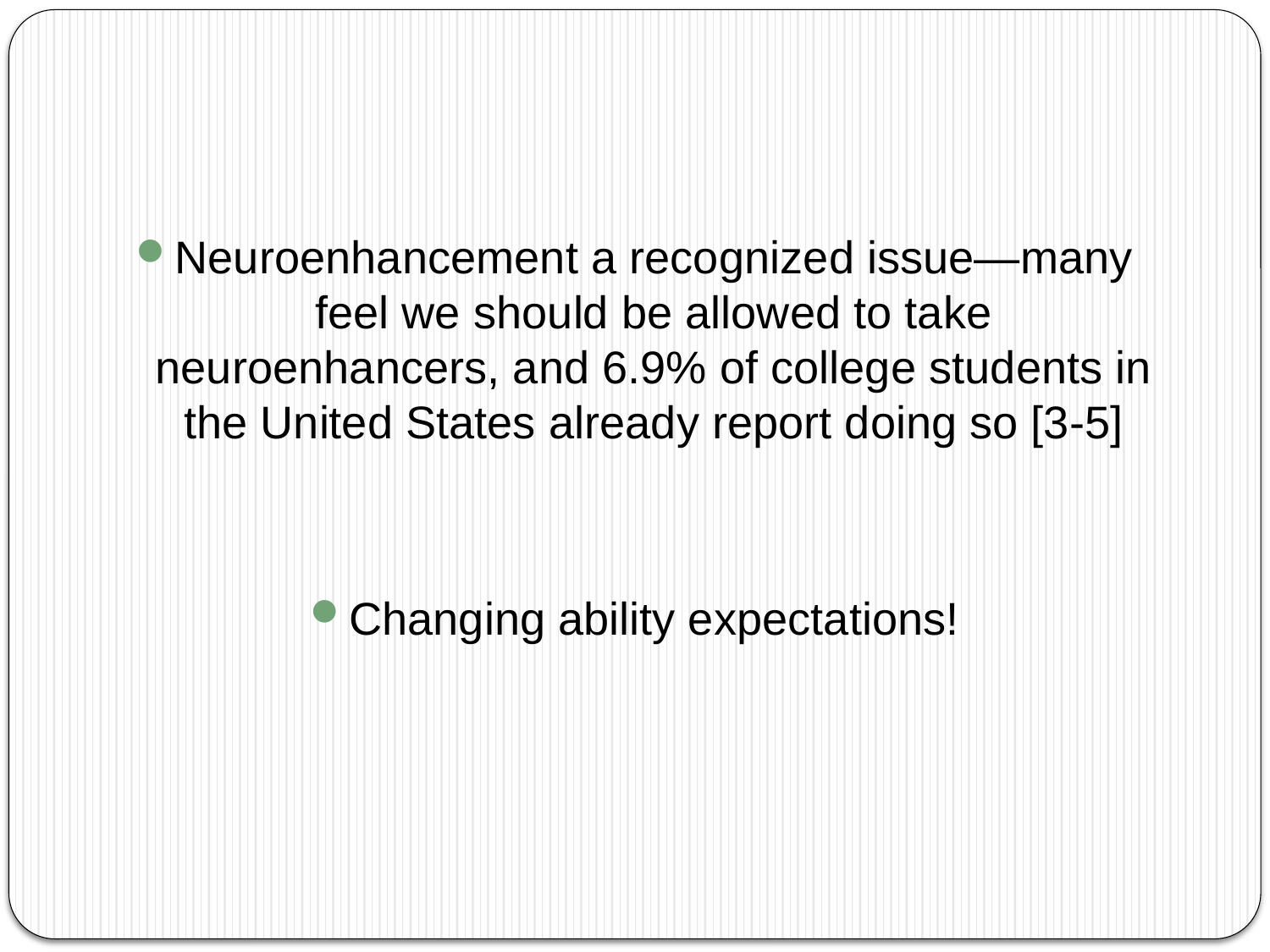

Neuroenhancement a recognized issue—many feel we should be allowed to take neuroenhancers, and 6.9% of college students in the United States already report doing so [3-5]

Changing ability expectations!